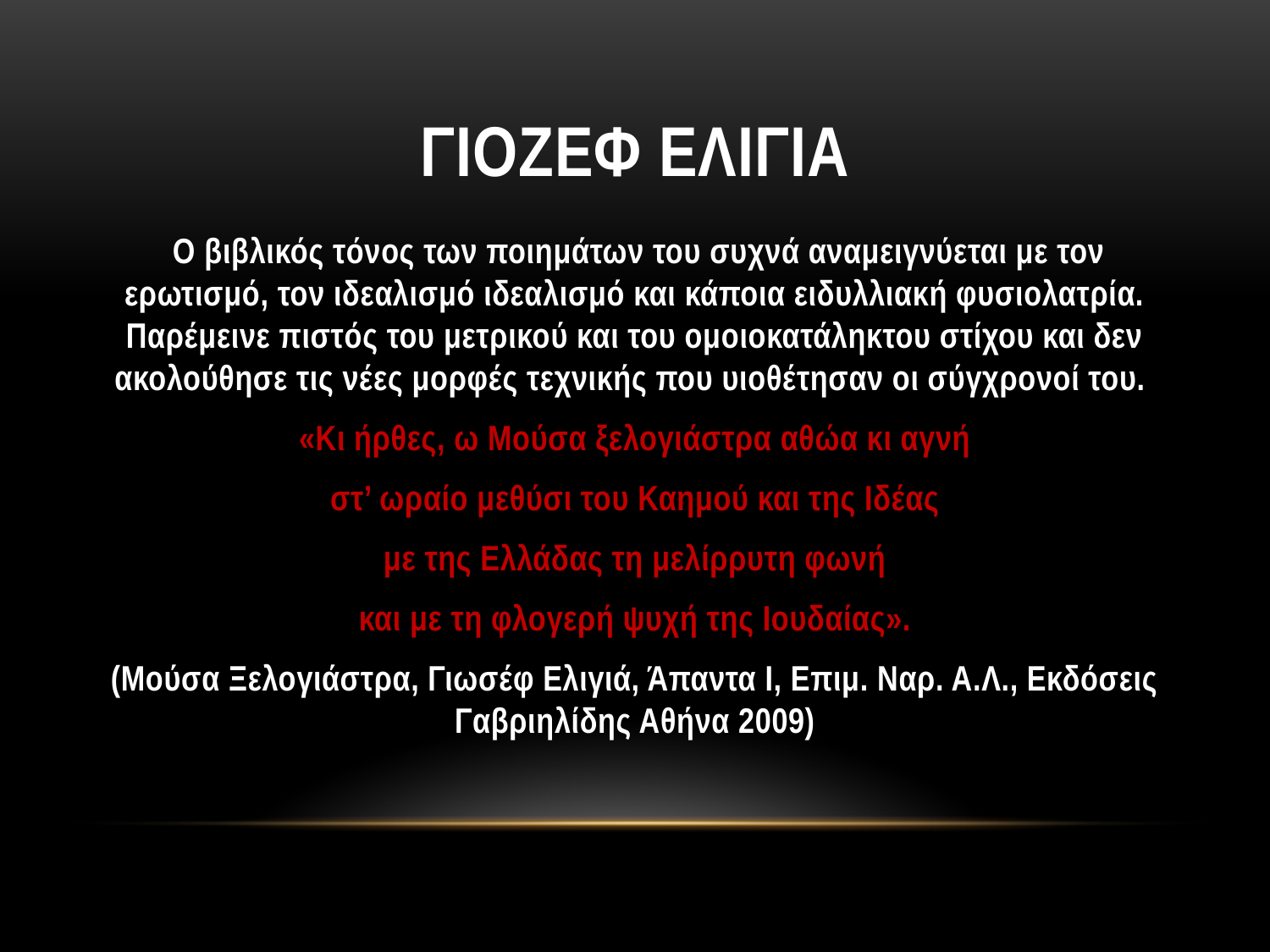

# ΓΙΟΖΕΦ ΕΛΙΓΙΑ
 Ο βιβλικός τόνος των ποιημάτων του συχνά αναμειγνύεται με τον ερωτισμό, τον ιδεαλισμό ιδεαλισμό και κάποια ειδυλλιακή φυσιολατρία. Παρέμεινε πιστός του μετρικού και του ομοιοκατάληκτου στίχου και δεν ακολούθησε τις νέες μορφές τεχνικής που υιοθέτησαν οι σύγχρονοί του.
«Κι ήρθες, ω Μούσα ξελογιάστρα αθώα κι αγνή
στ’ ωραίο μεθύσι του Καημού και της Ιδέας
με της Ελλάδας τη μελίρρυτη φωνή
και με τη φλογερή ψυχή της Ιουδαίας».
(Μούσα Ξελογιάστρα, Γιωσέφ Ελιγιά, Άπαντα Ι, Επιμ. Ναρ. Α.Λ., Εκδόσεις Γαβριηλίδης Αθήνα 2009)